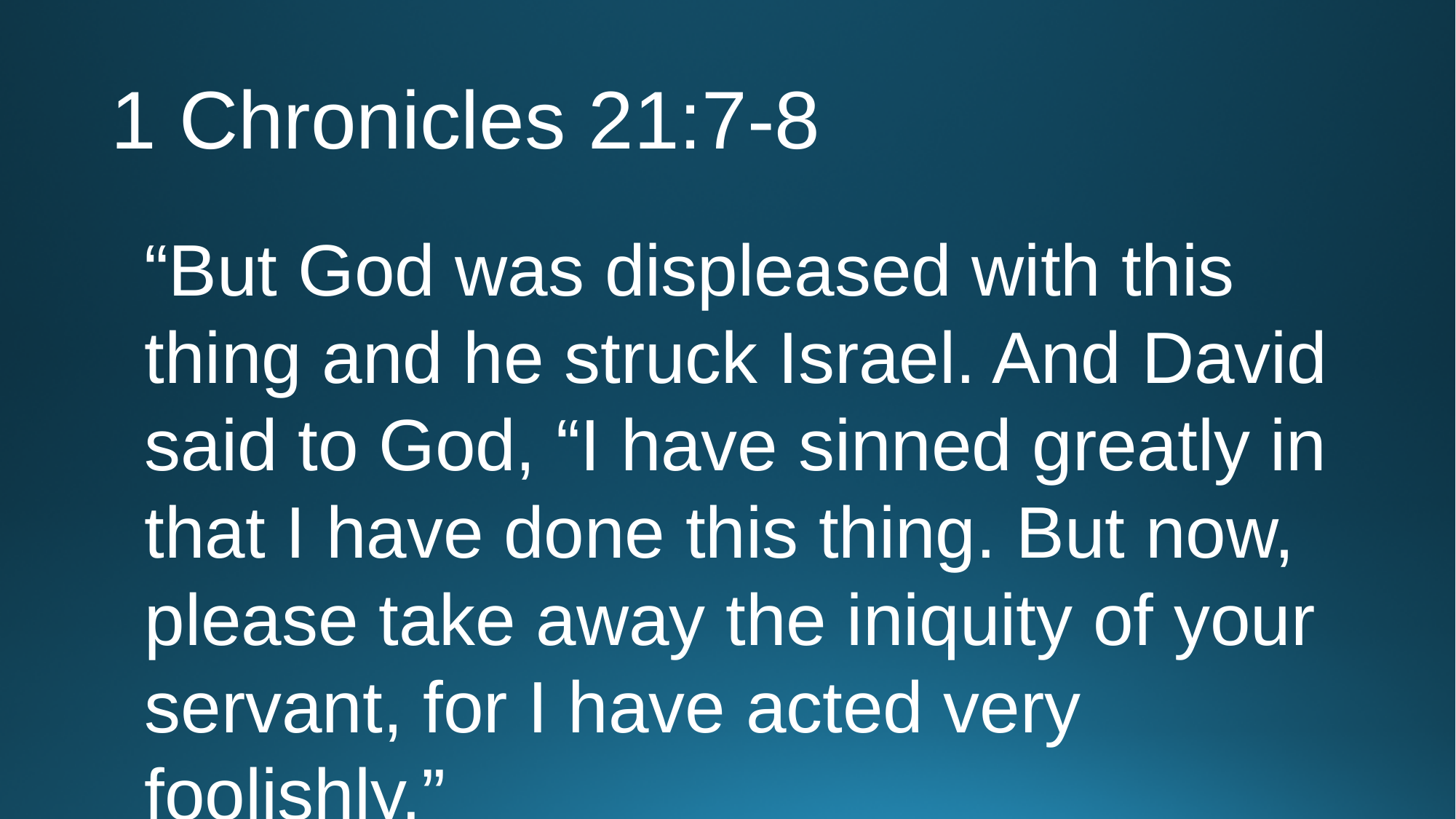

# 1 Chronicles 21:7-8
“But God was displeased with this thing and he struck Israel. And David said to God, “I have sinned greatly in that I have done this thing. But now, please take away the iniquity of your servant, for I have acted very foolishly.”